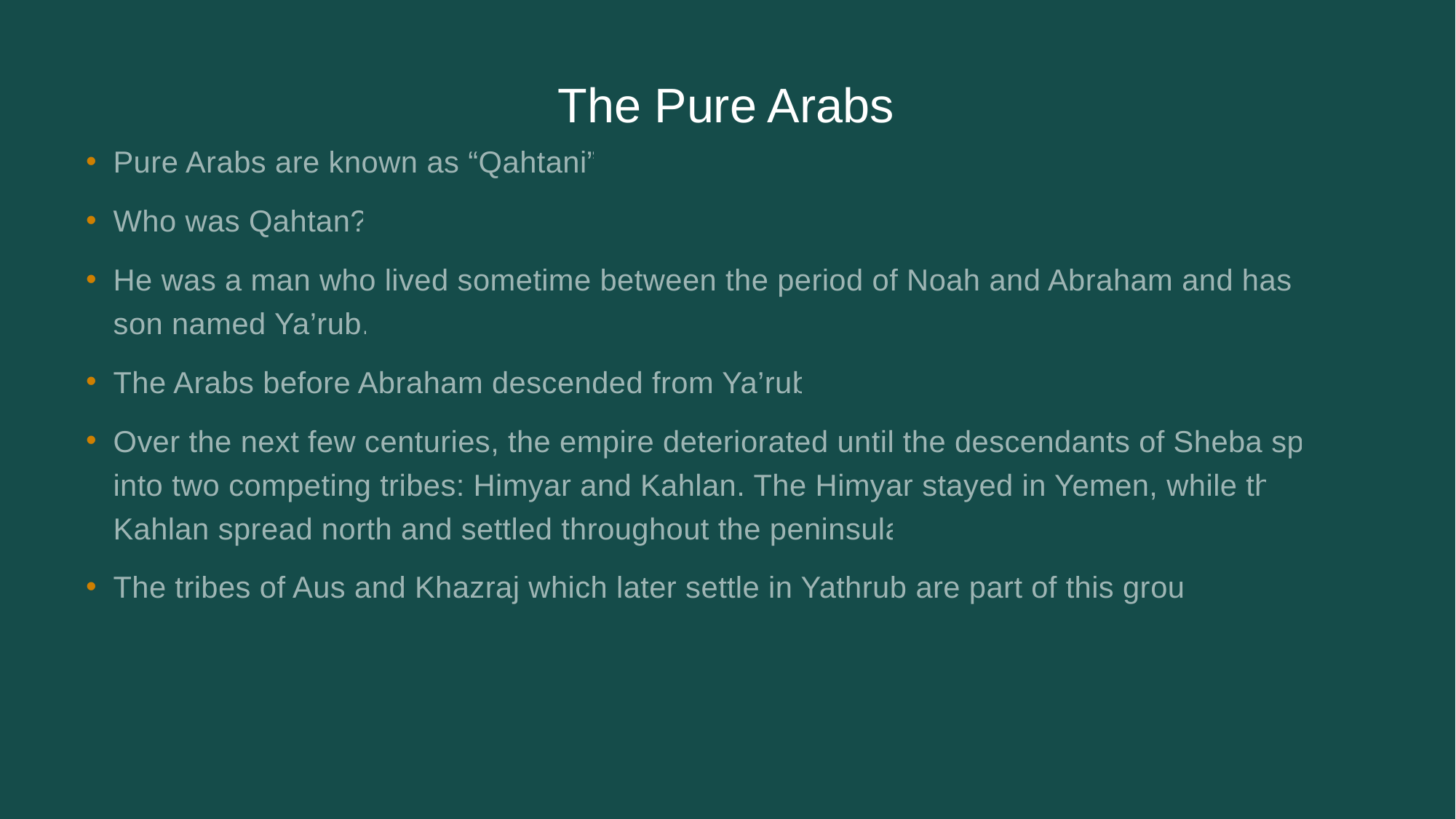

# The Pure Arabs
Pure Arabs are known as “Qahtani”.
Who was Qahtan?
He was a man who lived sometime between the period of Noah and Abraham and has a son named Ya’rub.
The Arabs before Abraham descended from Ya’rub.
Over the next few centuries, the empire deteriorated until the descendants of Sheba split into two competing tribes: Himyar and Kahlan. The Himyar stayed in Yemen, while the Kahlan spread north and settled throughout the peninsula.
The tribes of Aus and Khazraj which later settle in Yathrub are part of this group.